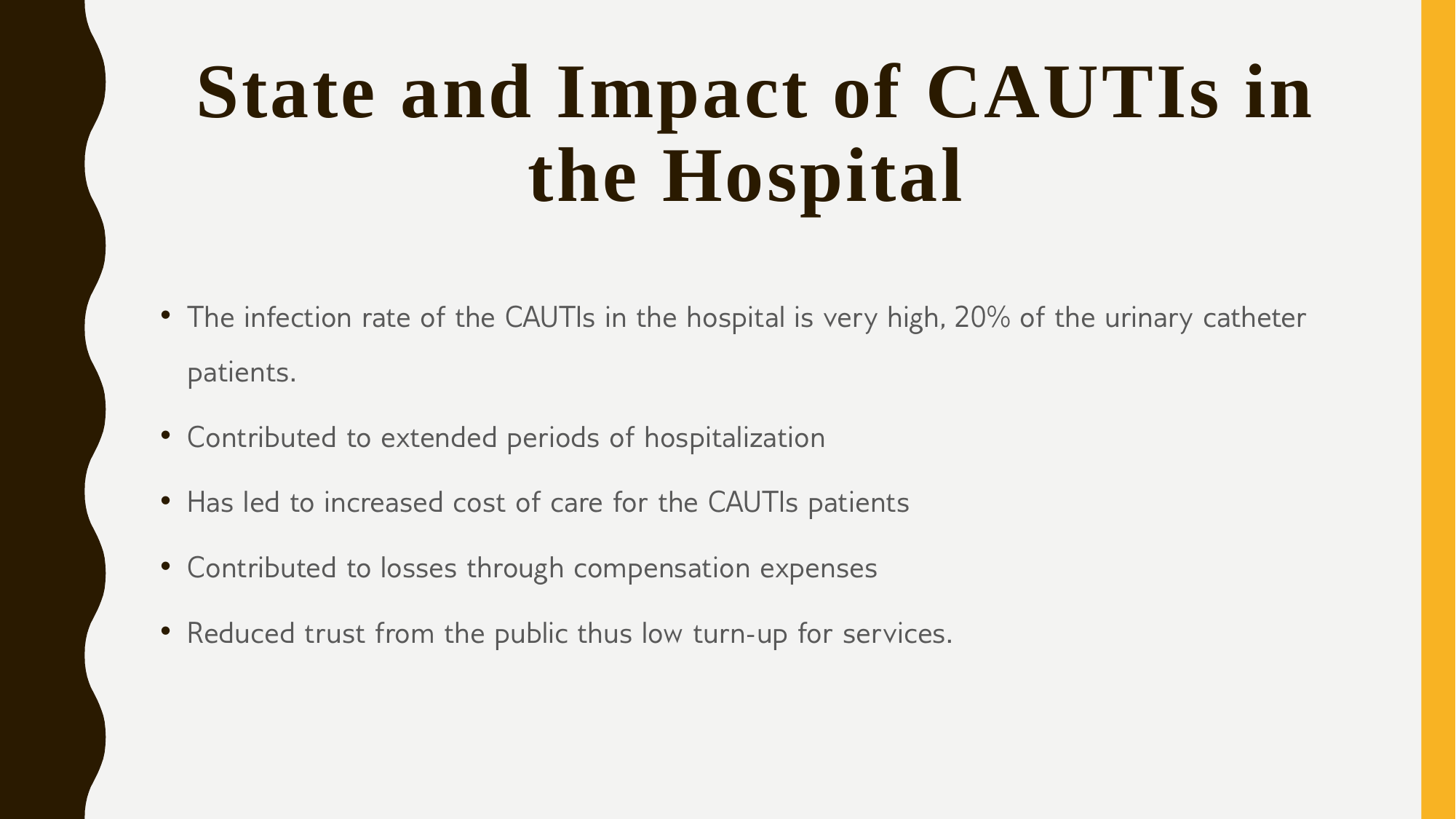

# State and Impact of CAUTIs in the Hospital
The infection rate of the CAUTIs in the hospital is very high, 20% of the urinary catheter patients.
Contributed to extended periods of hospitalization
Has led to increased cost of care for the CAUTIs patients
Contributed to losses through compensation expenses
Reduced trust from the public thus low turn-up for services.